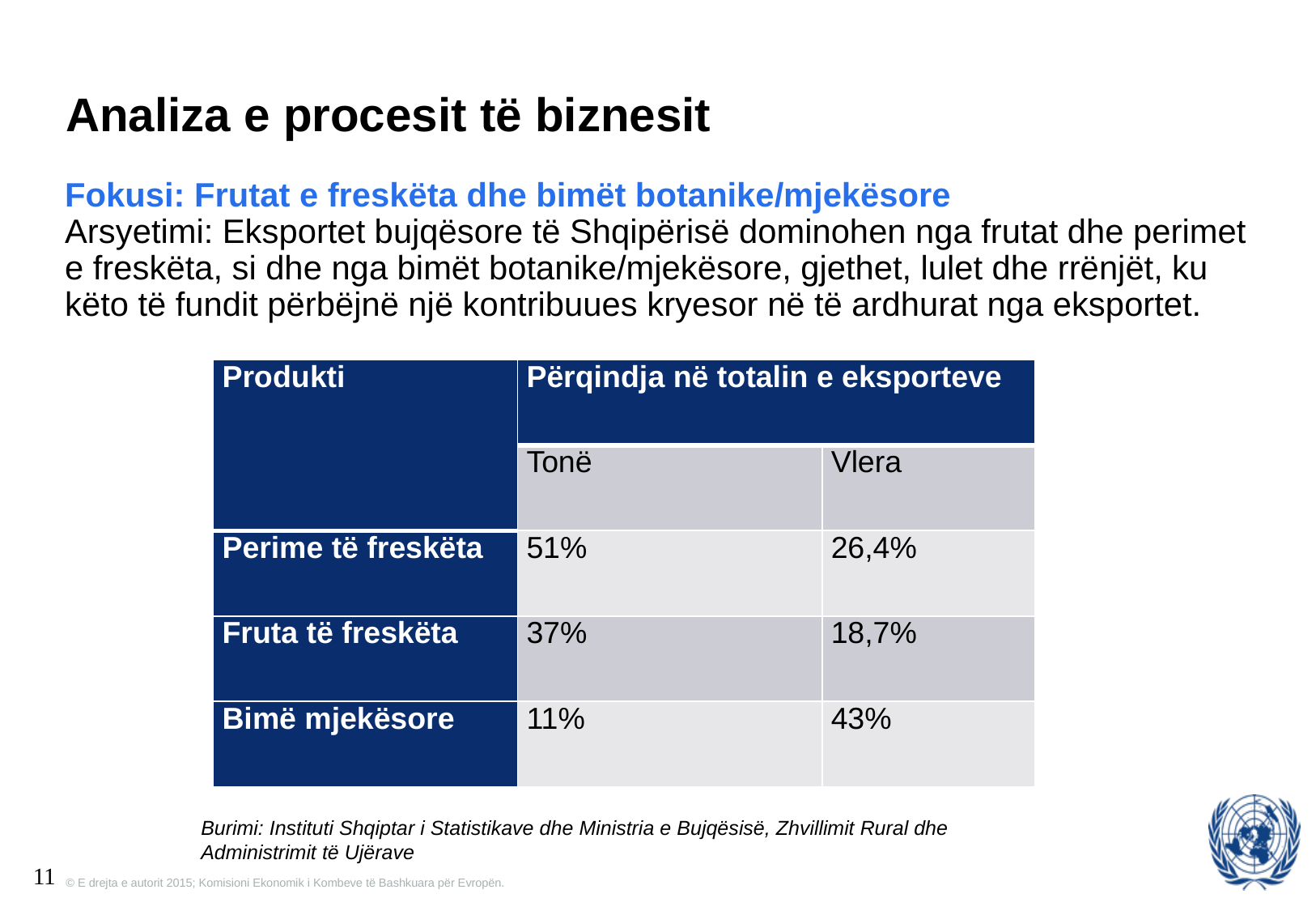

# Analiza e procesit të biznesit
Fokusi: Frutat e freskëta dhe bimët botanike/mjekësore
Arsyetimi: Eksportet bujqësore të Shqipërisë dominohen nga frutat dhe perimet e freskëta, si dhe nga bimët botanike/mjekësore, gjethet, lulet dhe rrënjët, ku këto të fundit përbëjnë një kontribuues kryesor në të ardhurat nga eksportet.
| Produkti | Përqindja në totalin e eksporteve |  |
| --- | --- | --- |
|  | Tonë | Vlera |
| Perime të freskëta | 51% | 26,4% |
| Fruta të freskëta | 37% | 18,7% |
| Bimë mjekësore | 11% | 43% |
Burimi: Instituti Shqiptar i Statistikave dhe Ministria e Bujqësisë, Zhvillimit Rural dhe Administrimit të Ujërave
11